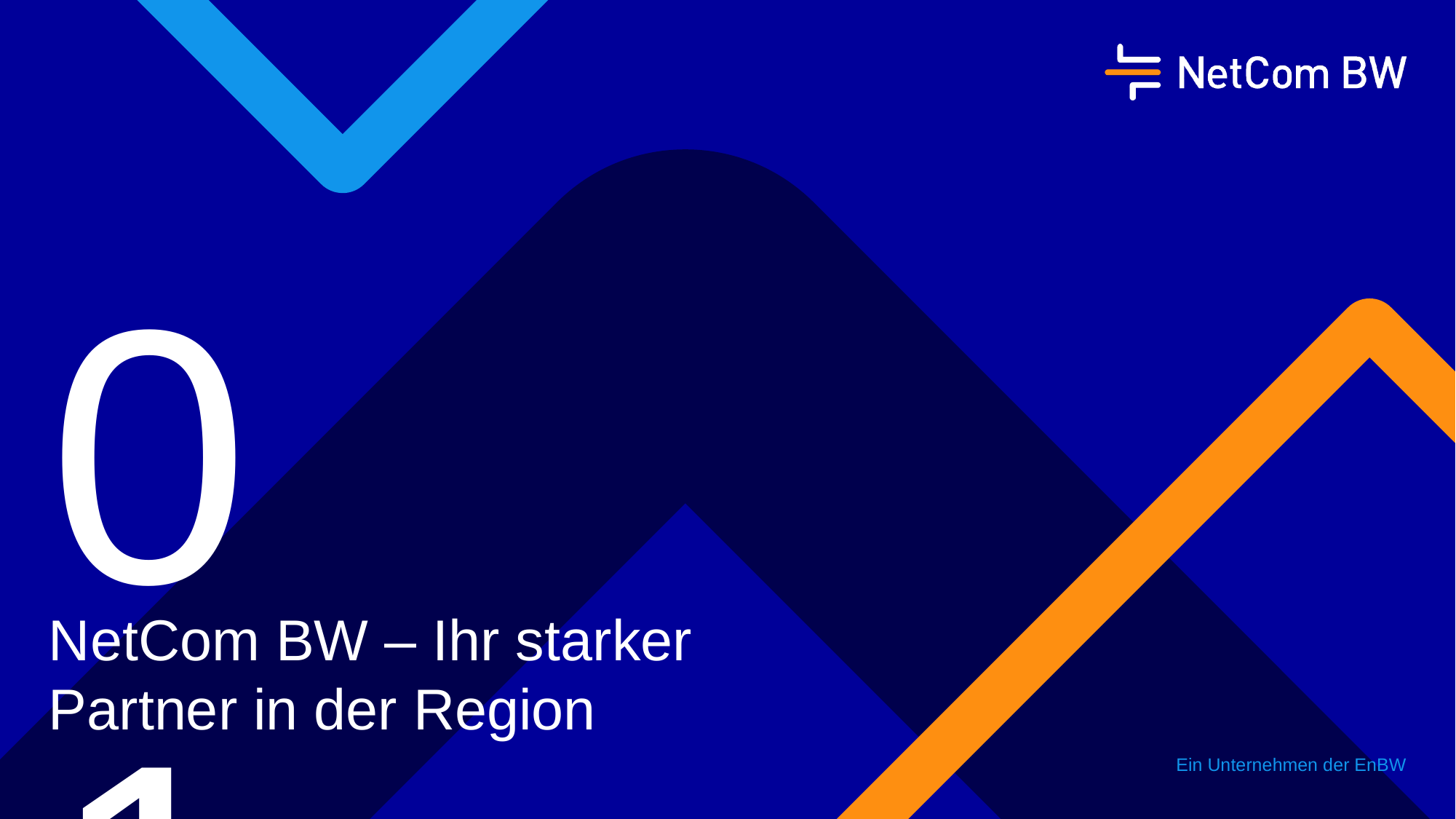

01
# NetCom BW – Ihr starker Partner in der Region